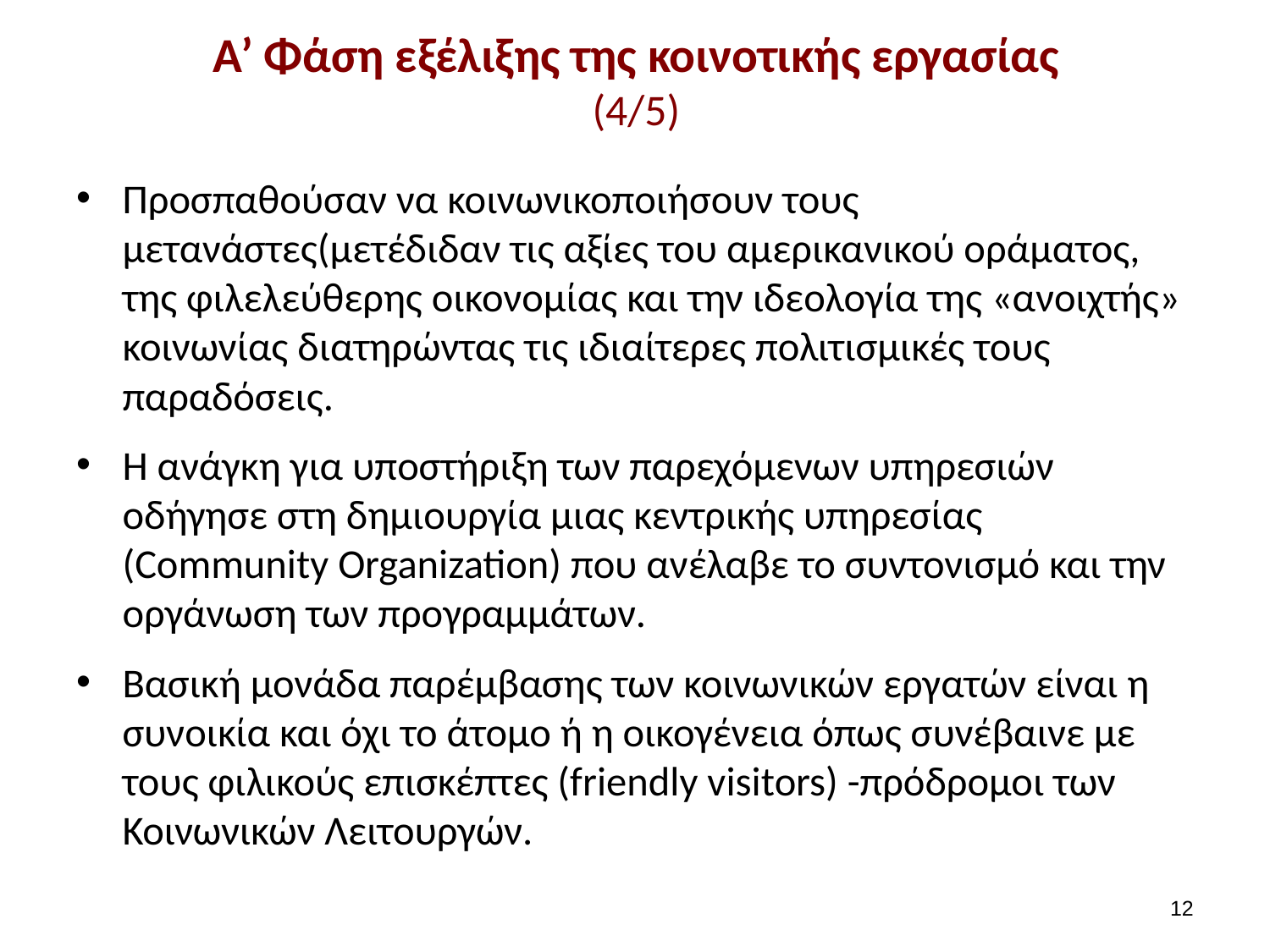

# A’ Φάση εξέλιξης της κοινοτικής εργασίας (4/5)
Προσπαθούσαν να κοινωνικοποιήσουν τους μετανάστες(μετέδιδαν τις αξίες του αμερικανικού οράματος, της φιλελεύθερης οικονομίας και την ιδεολογία της «ανοιχτής» κοινωνίας διατηρώντας τις ιδιαίτερες πολιτισμικές τους παραδόσεις.
Η ανάγκη για υποστήριξη των παρεχόμενων υπηρεσιών οδήγησε στη δημιουργία μιας κεντρικής υπηρεσίας (Community Organization) που ανέλαβε το συντονισμό και την οργάνωση των προγραμμάτων.
Βασική μονάδα παρέμβασης των κοινωνικών εργατών είναι η συνοικία και όχι το άτομο ή η οικογένεια όπως συνέβαινε με τους φιλικούς επισκέπτες (friendly visitors) -πρόδρομοι των Κοινωνικών Λειτουργών.
12